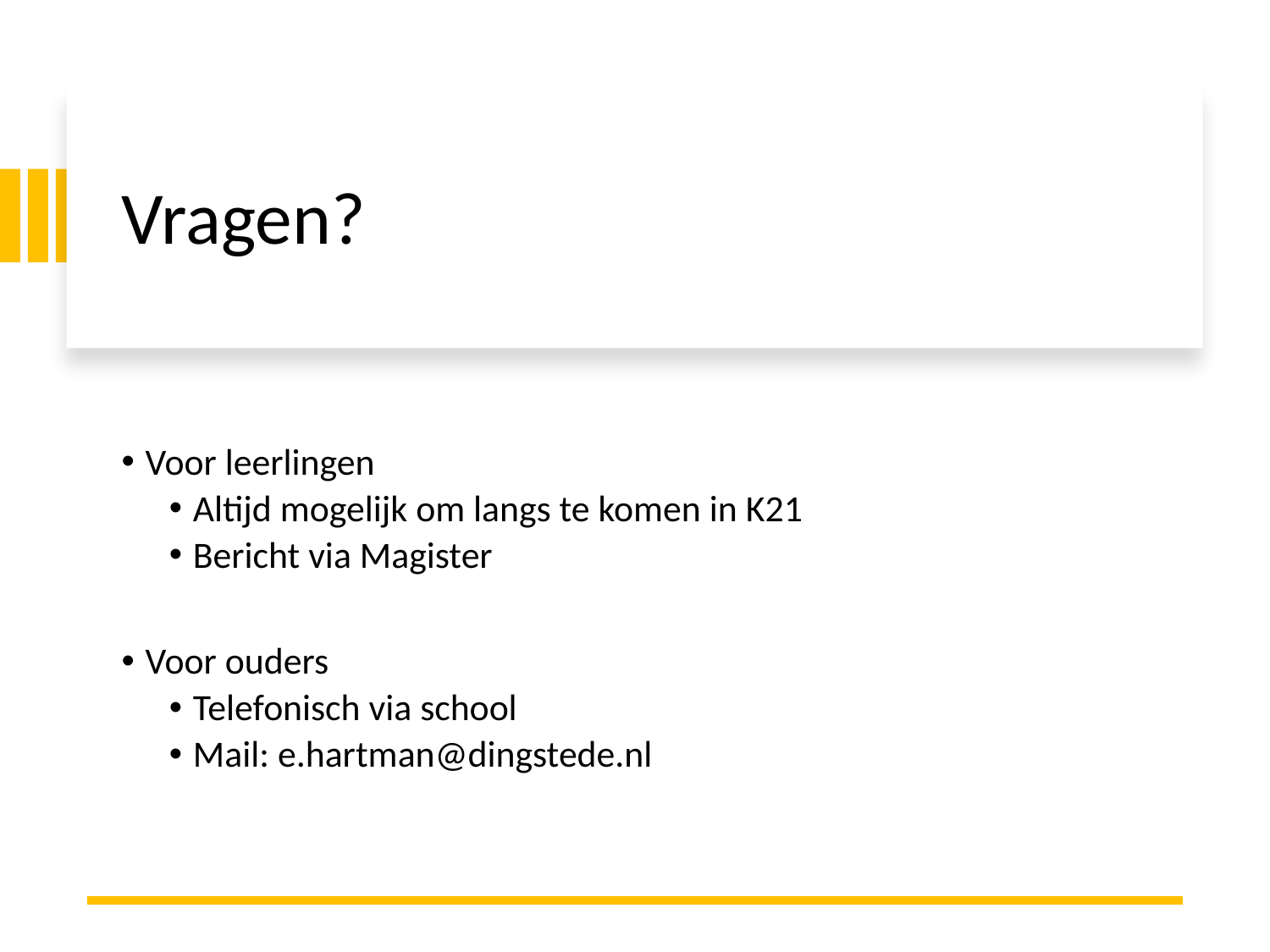

# Vragen?

Voor leerlingen
Altijd mogelijk om langs te komen in K21
Bericht via Magister

Voor ouders
Telefonisch via school
Mail: e.hartman@dingstede.nl